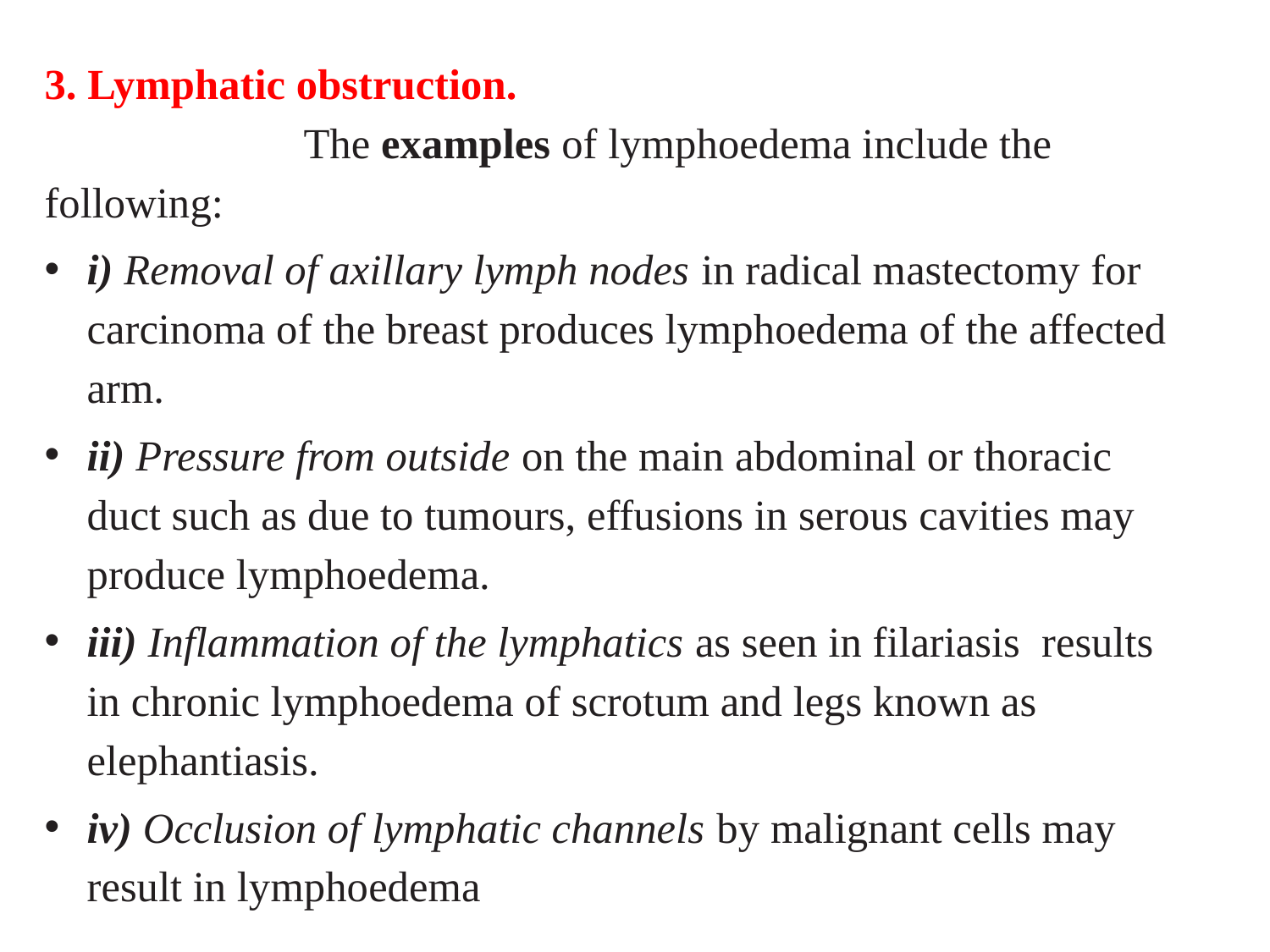

3. Lymphatic obstruction.                                                                                       The examples of lymphoedema include the following:
i) Removal of axillary lymph nodes in radical mastectomy for carcinoma of the breast produces lymphoedema of the affected arm.
ii) Pressure from outside on the main abdominal or thoracic duct such as due to tumours, effusions in serous cavities may produce lymphoedema.
iii) Inflammation of the lymphatics as seen in filariasis  results in chronic lymphoedema of scrotum and legs known as elephantiasis.
iv) Occlusion of lymphatic channels by malignant cells may result in lymphoedema